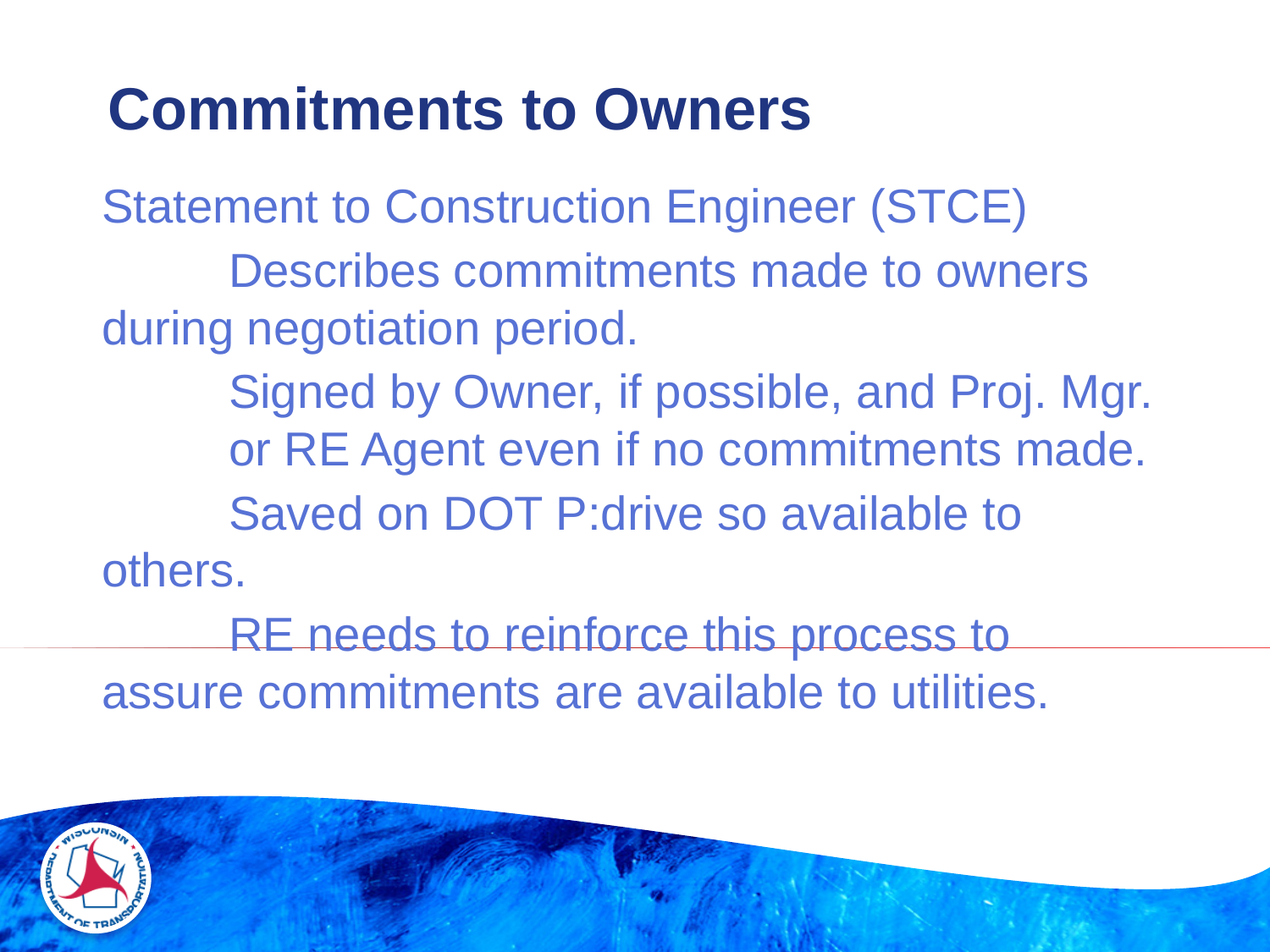

# Commitments to Owners
Statement to Construction Engineer (STCE)
	Describes commitments made to owners 	during negotiation period.
	Signed by Owner, if possible, and Proj. Mgr. 	or RE Agent even if no commitments made.
	Saved on DOT P:drive so available to 	others.
	RE needs to reinforce this process to 	assure commitments are available to utilities.